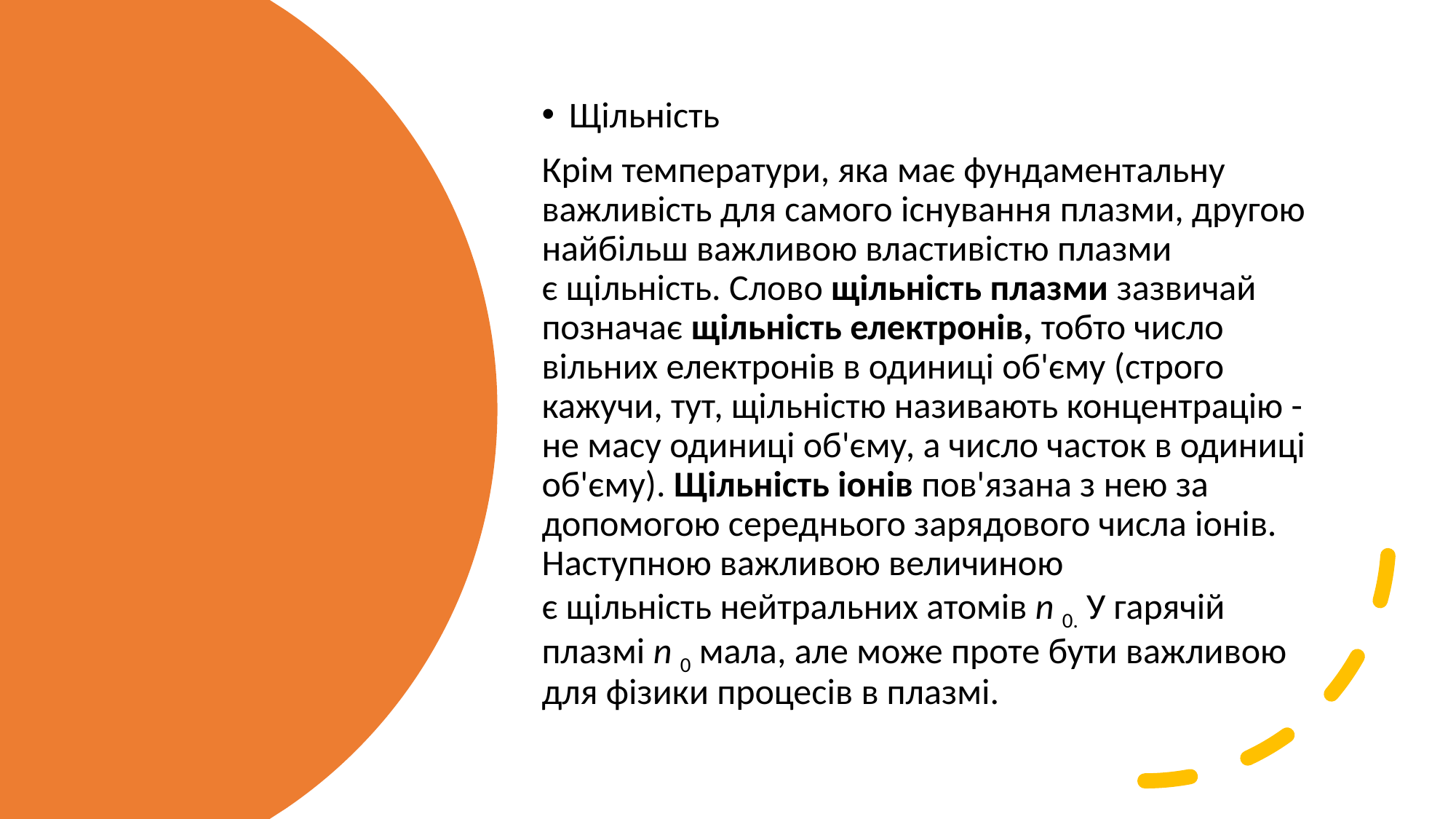

Щільність
Крім температури, яка має фундаментальну важливість для самого існування плазми, другою найбільш важливою властивістю плазми є щільність. Слово щільність плазми зазвичай позначає щільність електронів, тобто число вільних електронів в одиниці об'єму (строго кажучи, тут, щільністю називають концентрацію - не масу одиниці об'єму, а число часток в одиниці об'єму). Щільність іонів пов'язана з нею за допомогою середнього зарядового числа іонів. Наступною важливою величиною є щільність нейтральних атомів n 0. У гарячій плазмі n 0 мала, але може проте бути важливою для фізики процесів в плазмі.